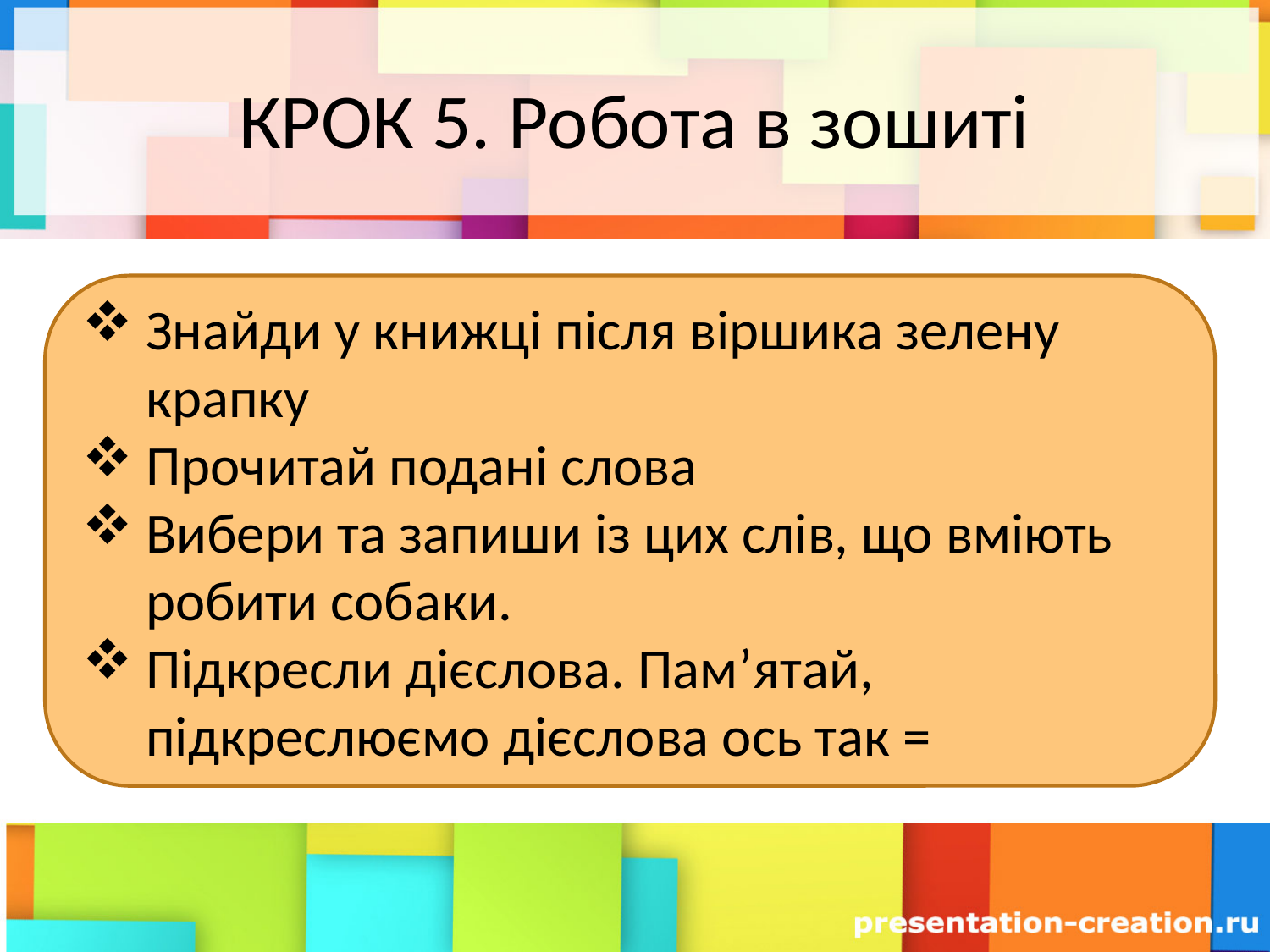

# КРОК 5. Робота в зошиті
Знайди у книжці після віршика зелену крапку
Прочитай подані слова
Вибери та запиши із цих слів, що вміють робити собаки.
Підкресли дієслова. Пам’ятай, підкреслюємо дієслова ось так =